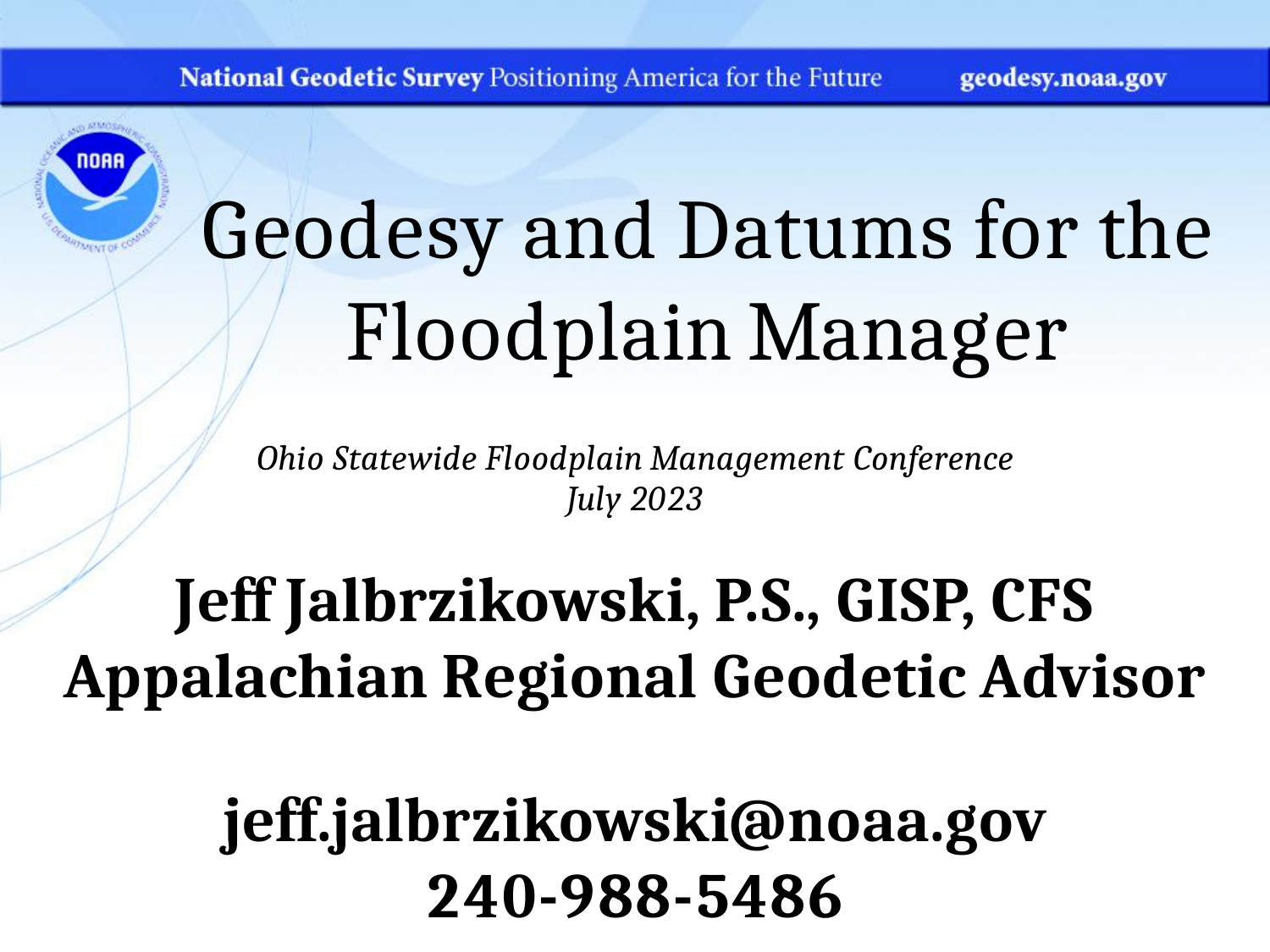

Geodesy and Datums for the Floodplain Manager
Ohio Statewide Floodplain Management Conference
July 2023
Jeff Jalbrzikowski, P.S., GISP, CFS
Appalachian Regional Geodetic Advisor

jeff.jalbrzikowski@noaa.gov
240-988-5486